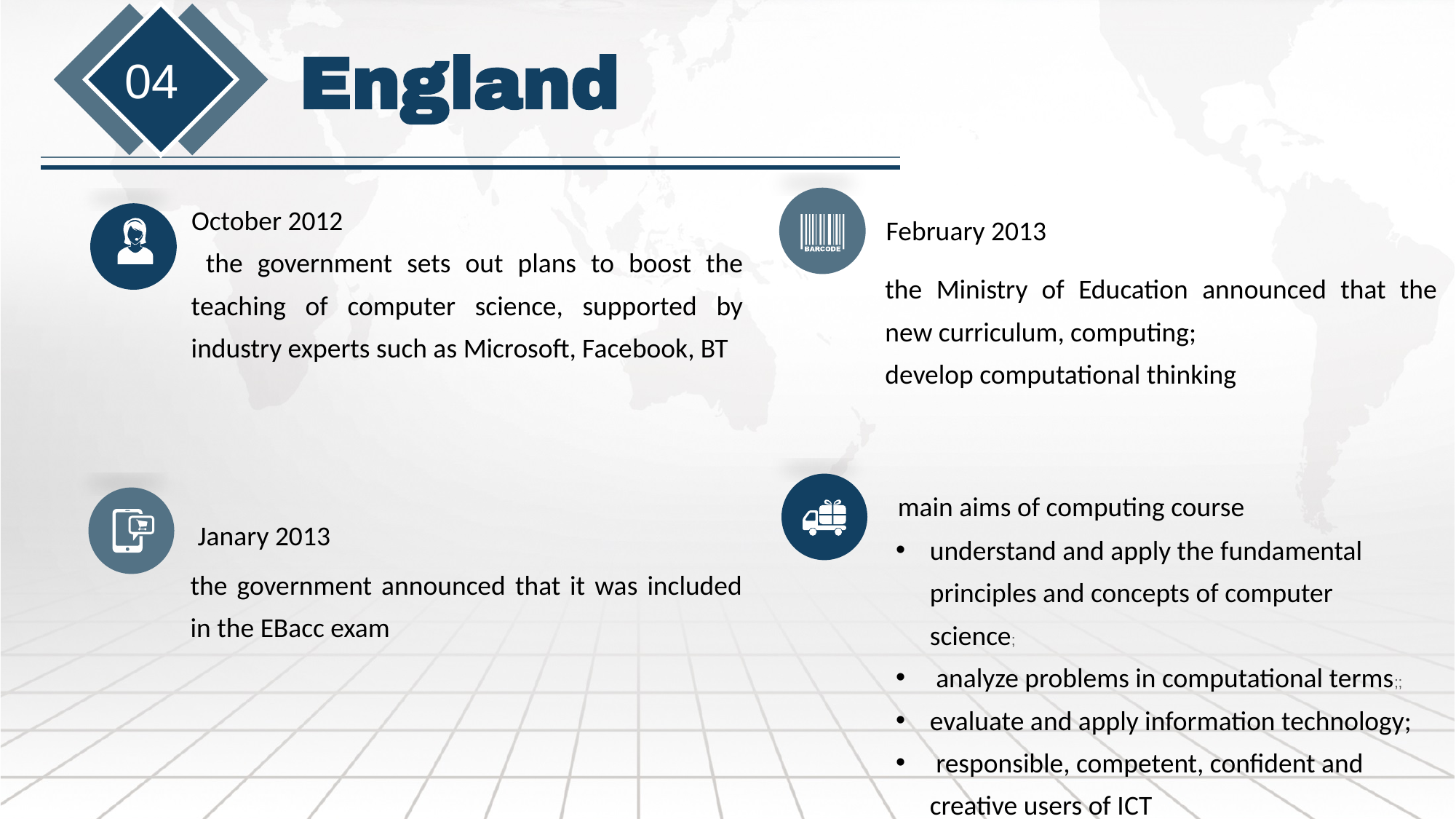

England
04

October 2012

February 2013

 the government sets out plans to boost the teaching of computer science, supported by industry experts such as Microsoft, Facebook, BT
the Ministry of Education announced that the new curriculum, computing;
develop computational thinking

main aims of computing course

Janary 2013

understand and apply the fundamental principles and concepts of computer science;
 analyze problems in computational terms;;
evaluate and apply information technology;
 responsible, competent, confident and creative users of ICT
the government announced that it was included in the EBacc exam